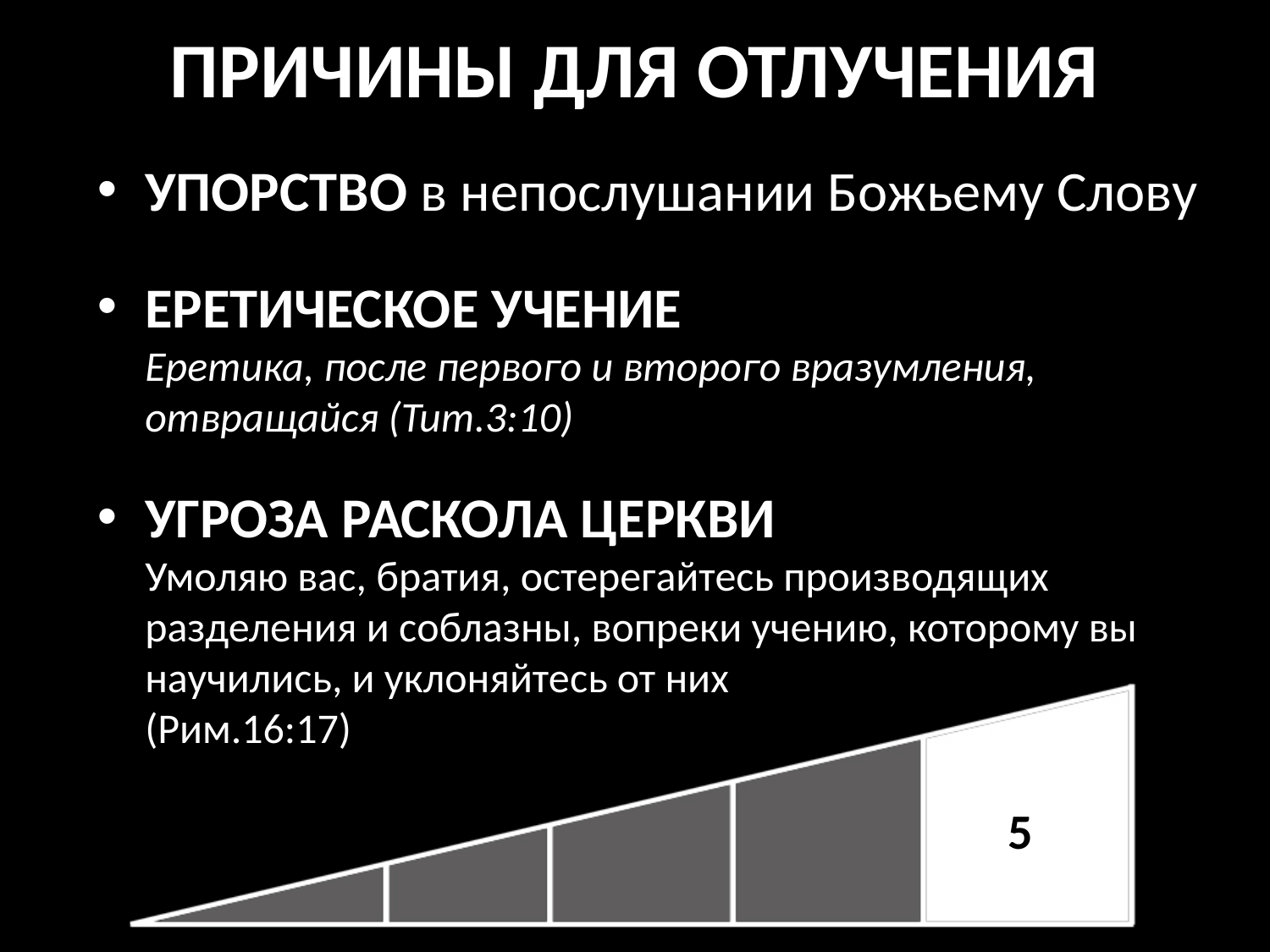

# ПРИЧИНЫ ДЛЯ ОТЛУЧЕНИЯ
УПОРСТВО в непослушании Божьему Слову
ЕРЕТИЧЕСКОЕ УЧЕНИЕ
Еретика, после первого и второго вразумления, отвращайся (Тит.3:10)
УГРОЗА РАСКОЛА ЦЕРКВИ
Умоляю вас, братия, остерегайтесь производящих разделения и соблазны, вопреки учению, которому вы научились, и уклоняйтесь от них
(Рим.16:17)

5